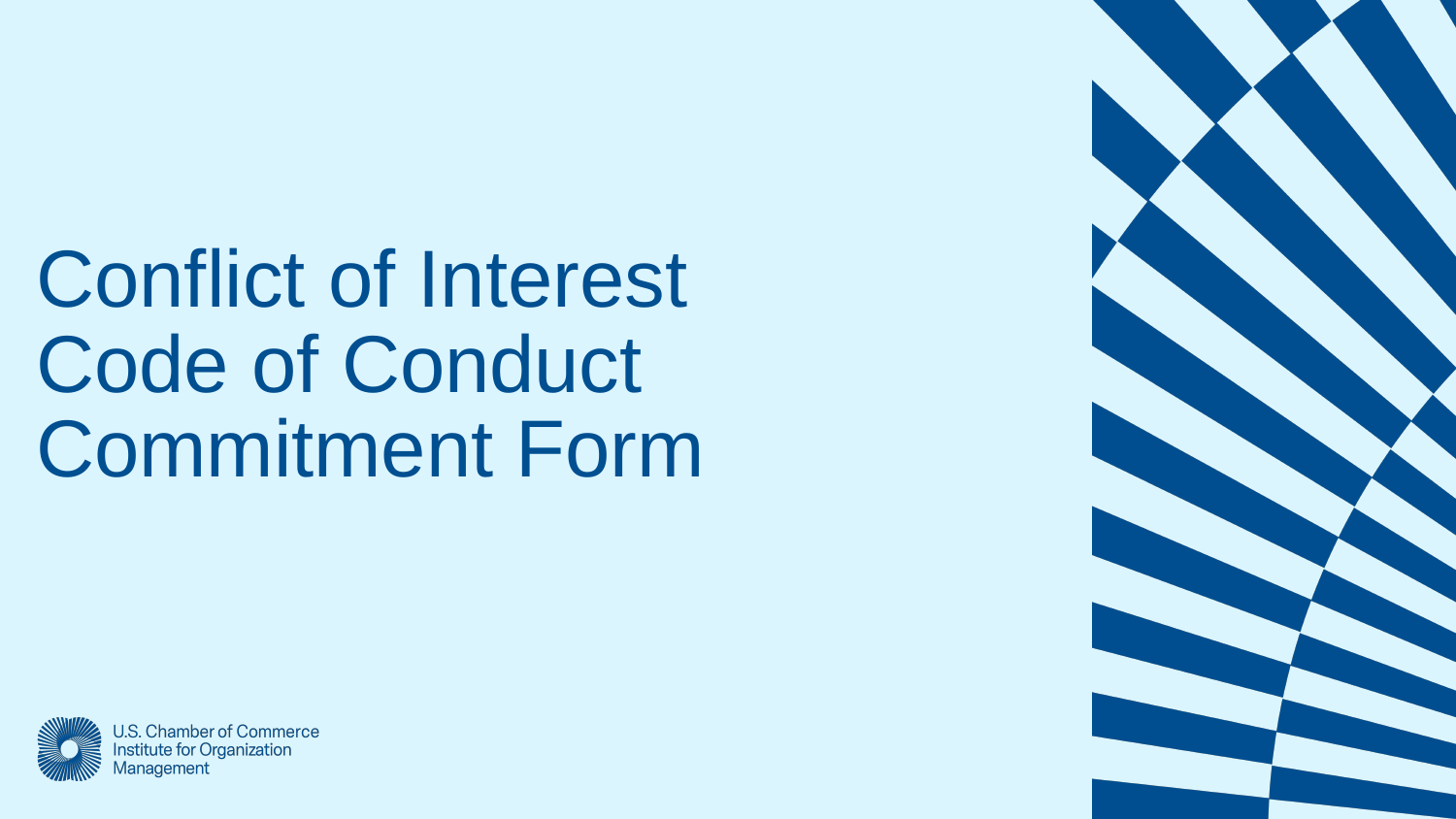

Conflict of Interest
Code of Conduct
Commitment Form